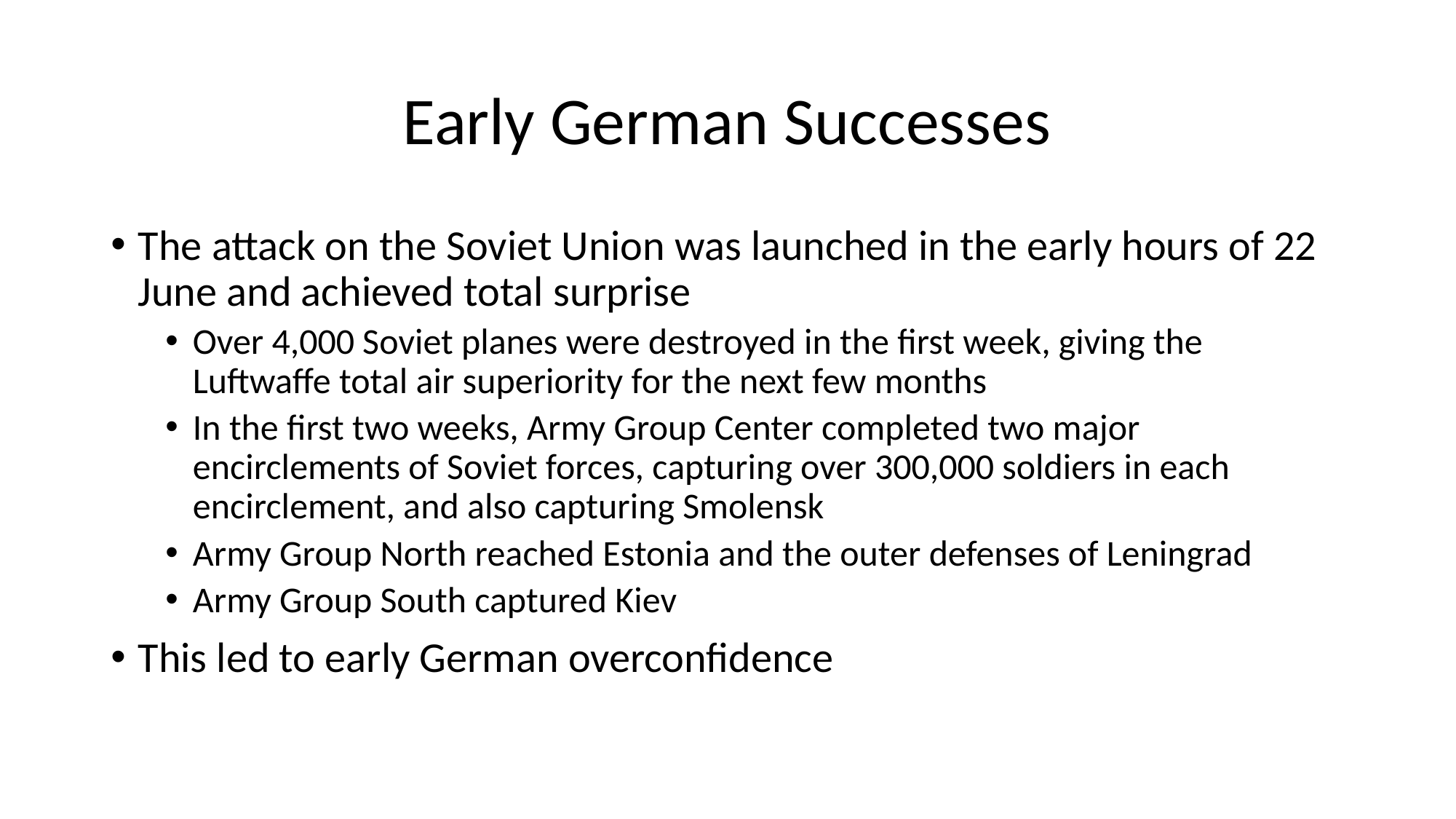

# Early German Successes
The attack on the Soviet Union was launched in the early hours of 22 June and achieved total surprise
Over 4,000 Soviet planes were destroyed in the first week, giving the Luftwaffe total air superiority for the next few months
In the first two weeks, Army Group Center completed two major encirclements of Soviet forces, capturing over 300,000 soldiers in each encirclement, and also capturing Smolensk
Army Group North reached Estonia and the outer defenses of Leningrad
Army Group South captured Kiev
This led to early German overconfidence